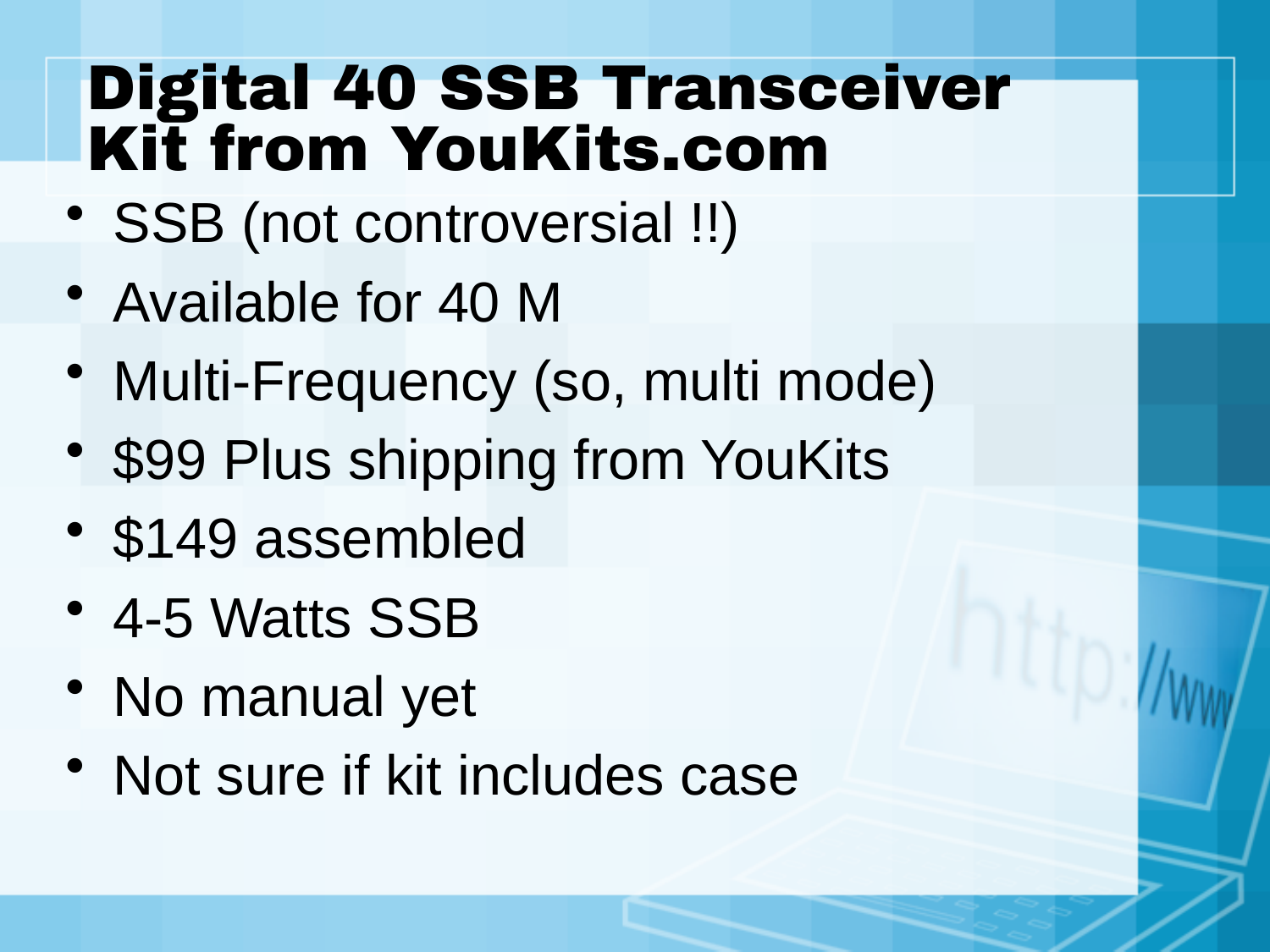

# Digital 40 SSB Transceiver Kit from YouKits.com
SSB (not controversial !!)
Available for 40 M
Multi-Frequency (so, multi mode)
$99 Plus shipping from YouKits
$149 assembled
4-5 Watts SSB
No manual yet
Not sure if kit includes case